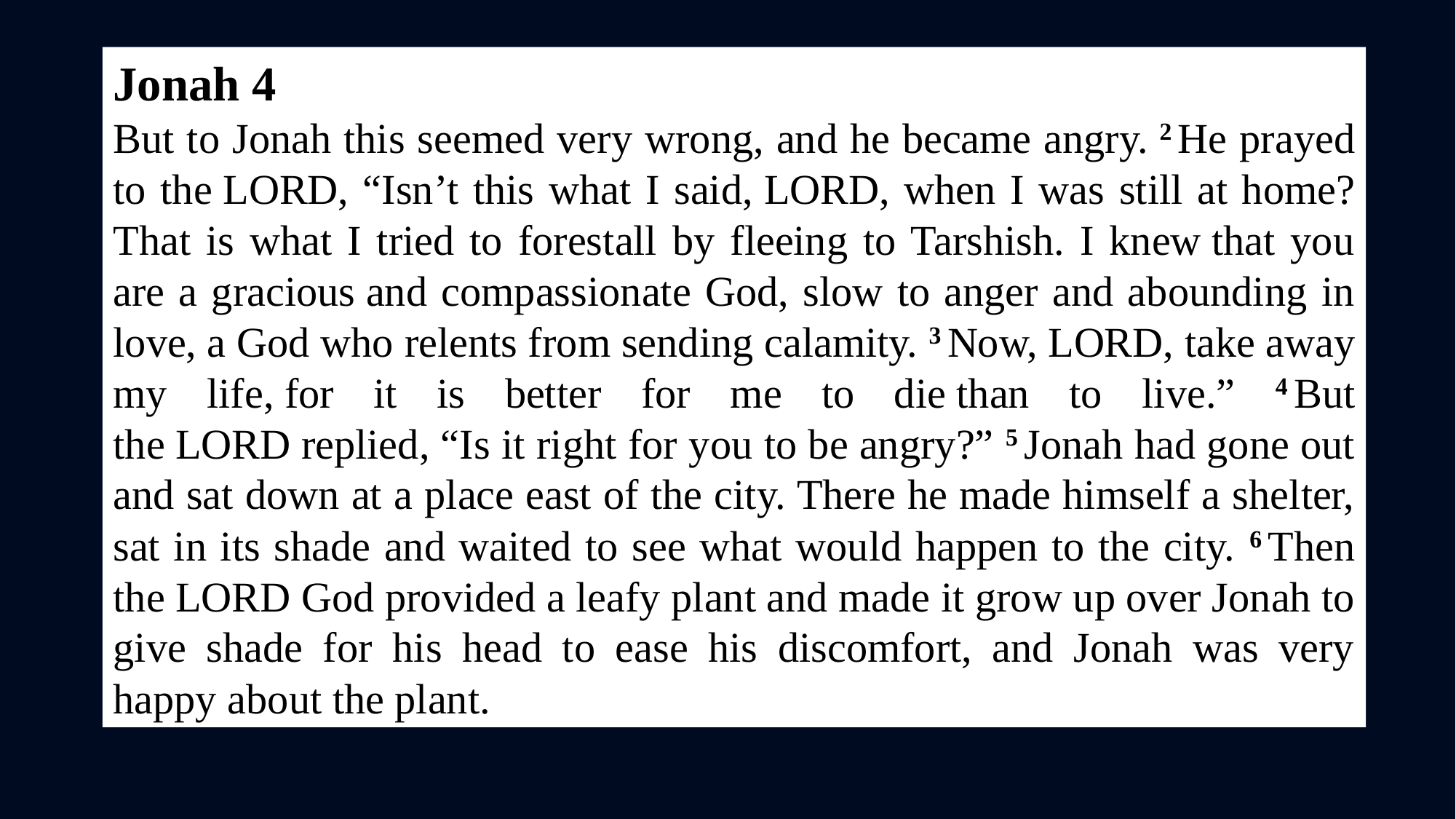

Jonah 4
But to Jonah this seemed very wrong, and he became angry. 2 He prayed to the Lord, “Isn’t this what I said, Lord, when I was still at home? That is what I tried to forestall by fleeing to Tarshish. I knew that you are a gracious and compassionate God, slow to anger and abounding in love, a God who relents from sending calamity. 3 Now, Lord, take away my life, for it is better for me to die than to live.” 4 But the Lord replied, “Is it right for you to be angry?” 5 Jonah had gone out and sat down at a place east of the city. There he made himself a shelter, sat in its shade and waited to see what would happen to the city. 6 Then the Lord God provided a leafy plant and made it grow up over Jonah to give shade for his head to ease his discomfort, and Jonah was very happy about the plant.